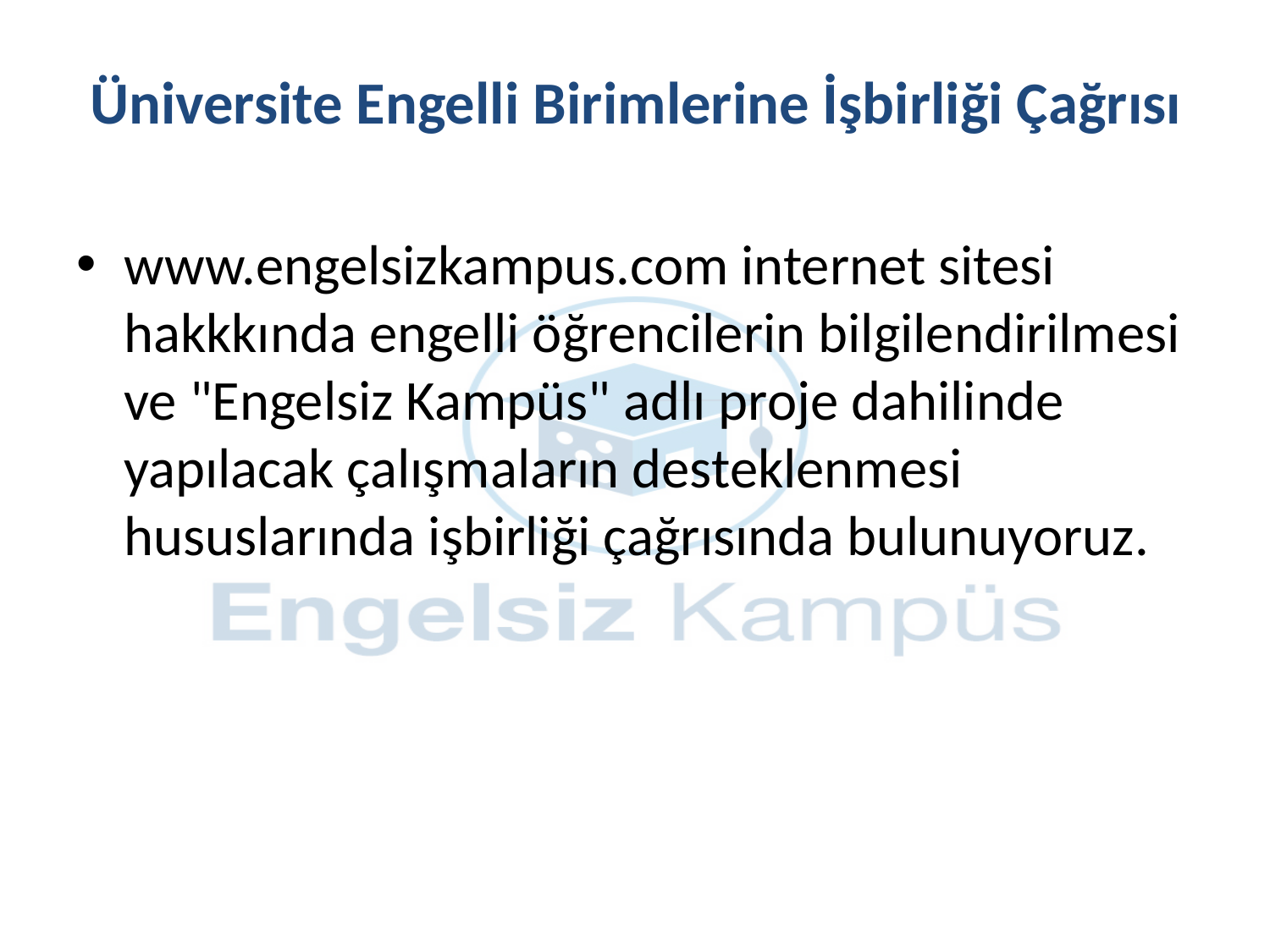

# Üniversite Engelli Birimlerine İşbirliği Çağrısı
www.engelsizkampus.com internet sitesi hakkkında engelli öğrencilerin bilgilendirilmesi ve "Engelsiz Kampüs" adlı proje dahilinde yapılacak çalışmaların desteklenmesi hususlarında işbirliği çağrısında bulunuyoruz.